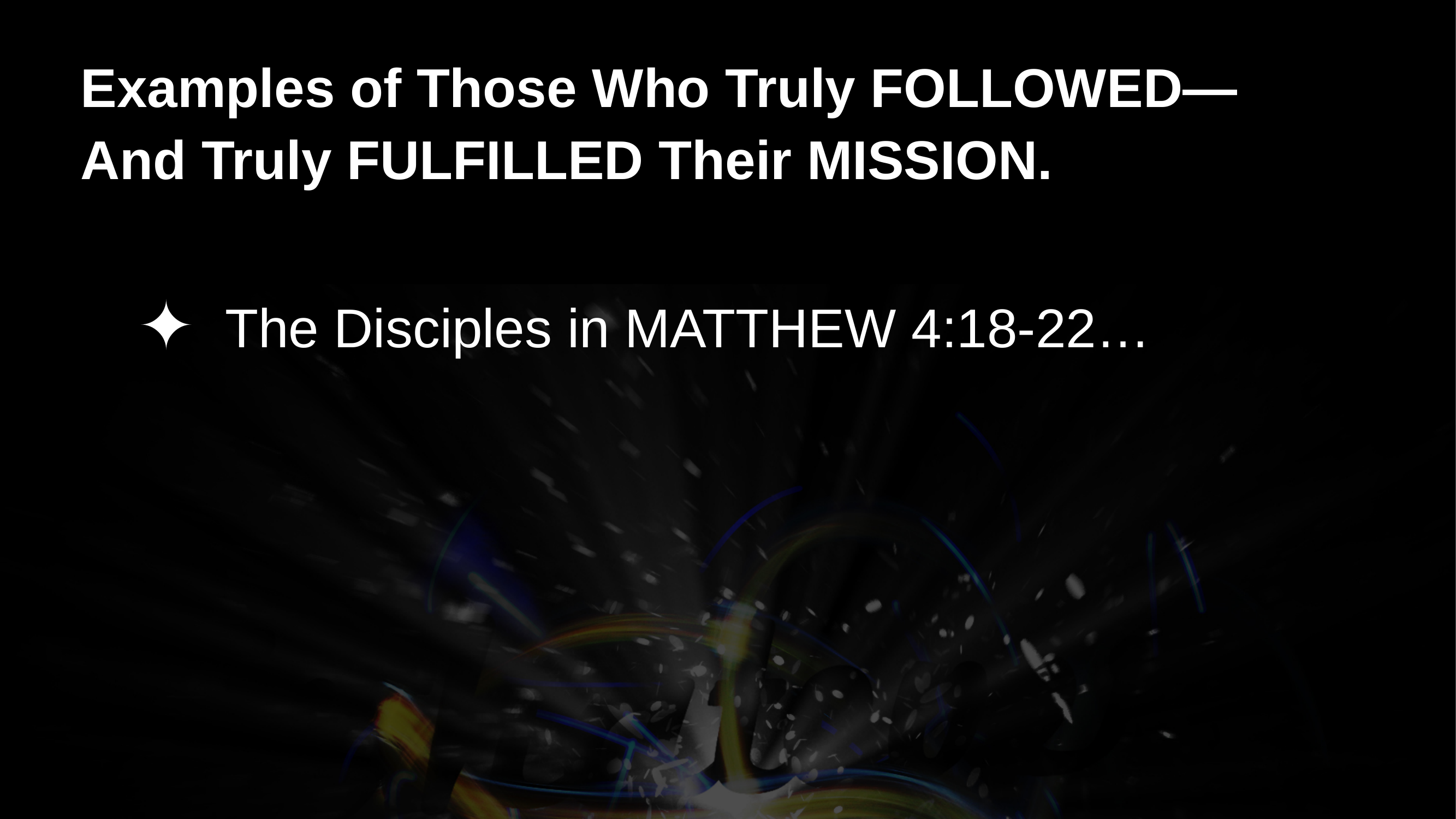

Examples of Those Who Truly FOLLOWED—
And Truly FULFILLED Their MISSION.
  The Disciples in MATTHEW 4:18-22…